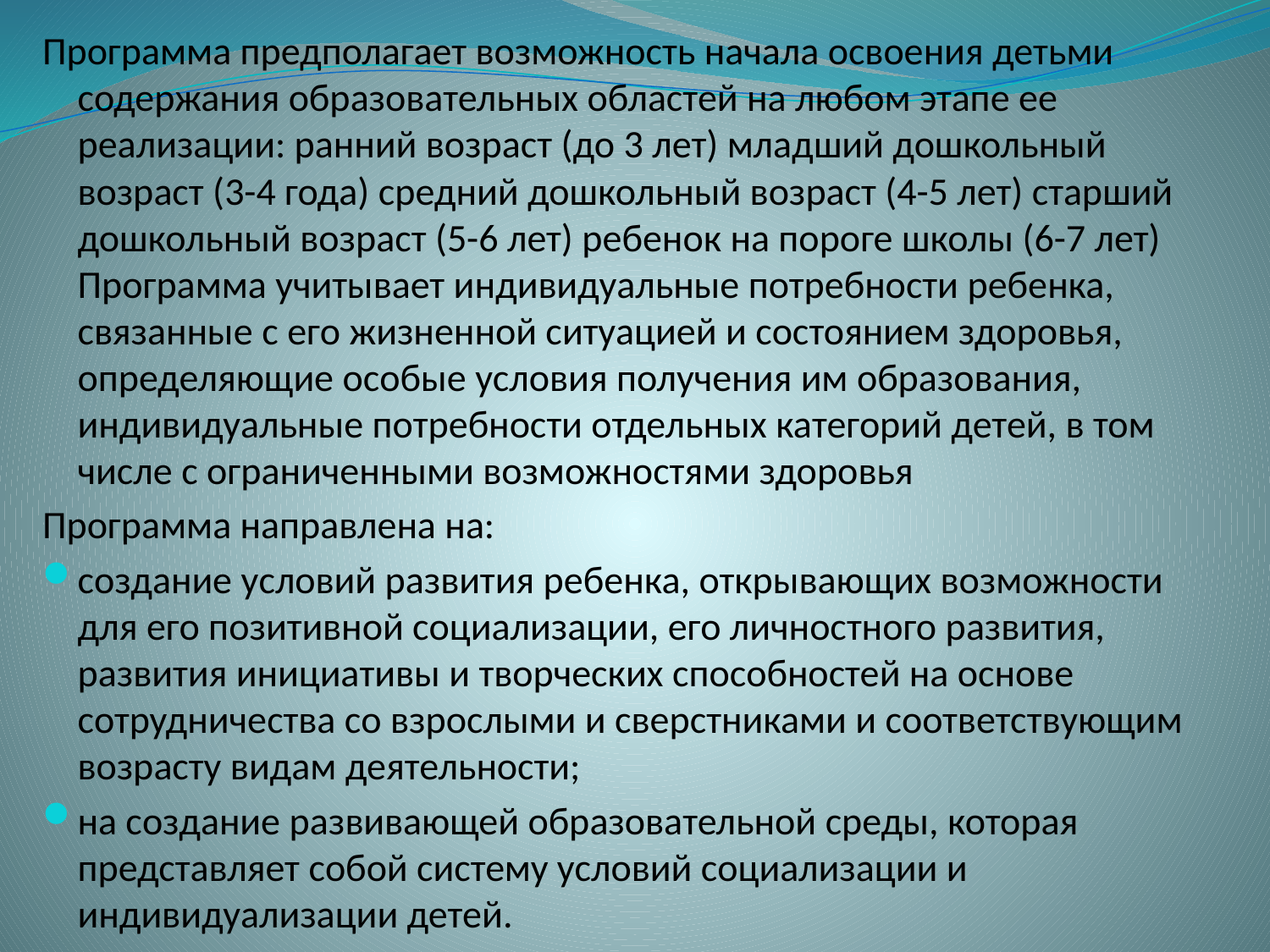

Программа предполагает возможность начала освоения детьми содержания образовательных областей на любом этапе ее реализации: ранний возраст (до 3 лет) младший дошкольный возраст (3-4 года) средний дошкольный возраст (4-5 лет) старший дошкольный возраст (5-6 лет) ребенок на пороге школы (6-7 лет) Программа учитывает индивидуальные потребности ребенка, связанные с его жизненной ситуацией и состоянием здоровья, определяющие особые условия получения им образования, индивидуальные потребности отдельных категорий детей, в том числе с ограниченными возможностями здоровья
Программа направлена на:
создание условий развития ребенка, открывающих возможности для его позитивной социализации, его личностного развития, развития инициативы и творческих способностей на основе сотрудничества со взрослыми и сверстниками и соответствующим возрасту видам деятельности;
на создание развивающей образовательной среды, которая представляет собой систему условий социализации и индивидуализации детей.